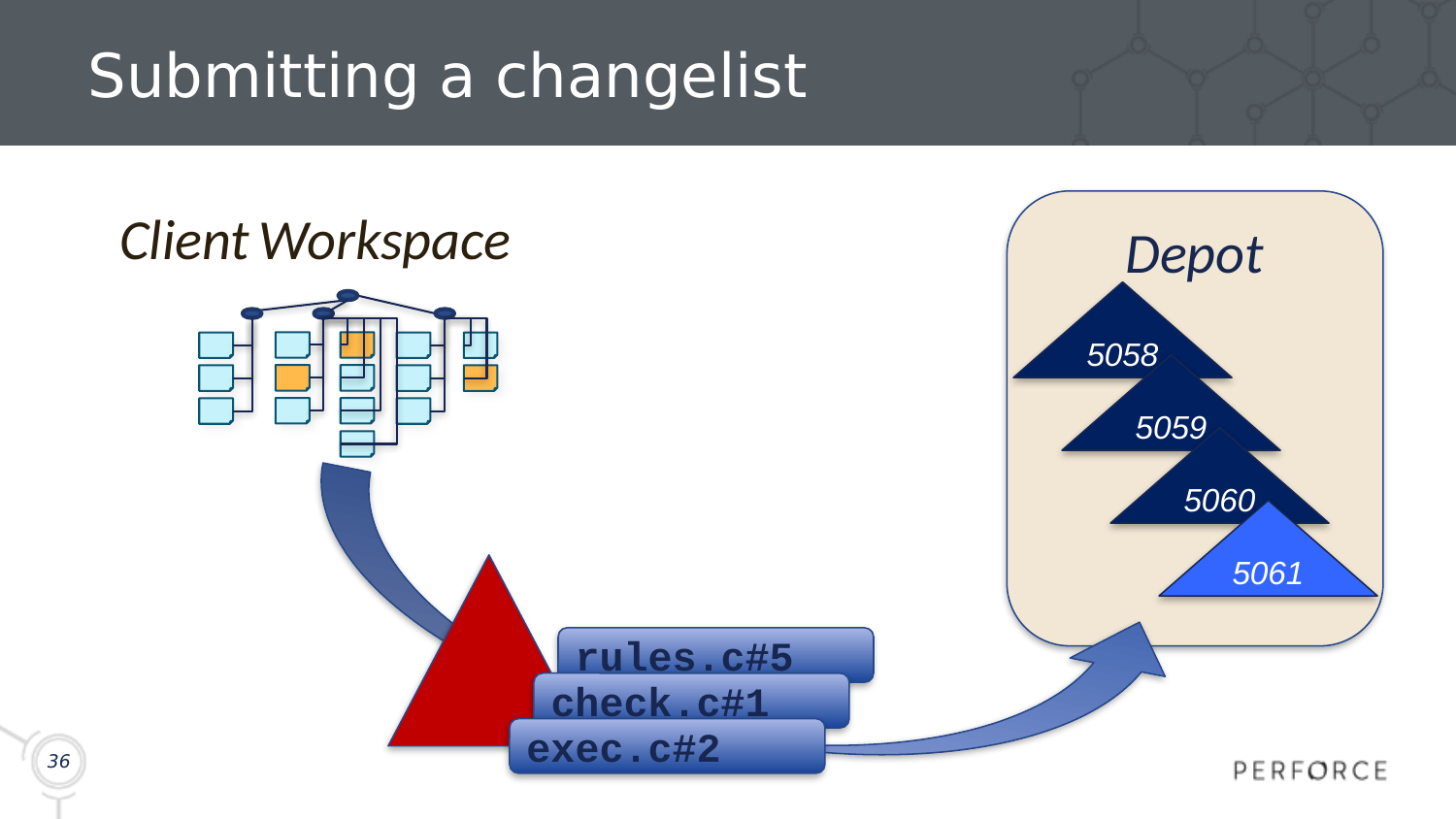

# Submitting a changelist
Depot
Client Workspace
5058

5059
5060
5061

rules.c#5
check.c#1
exec.c#2